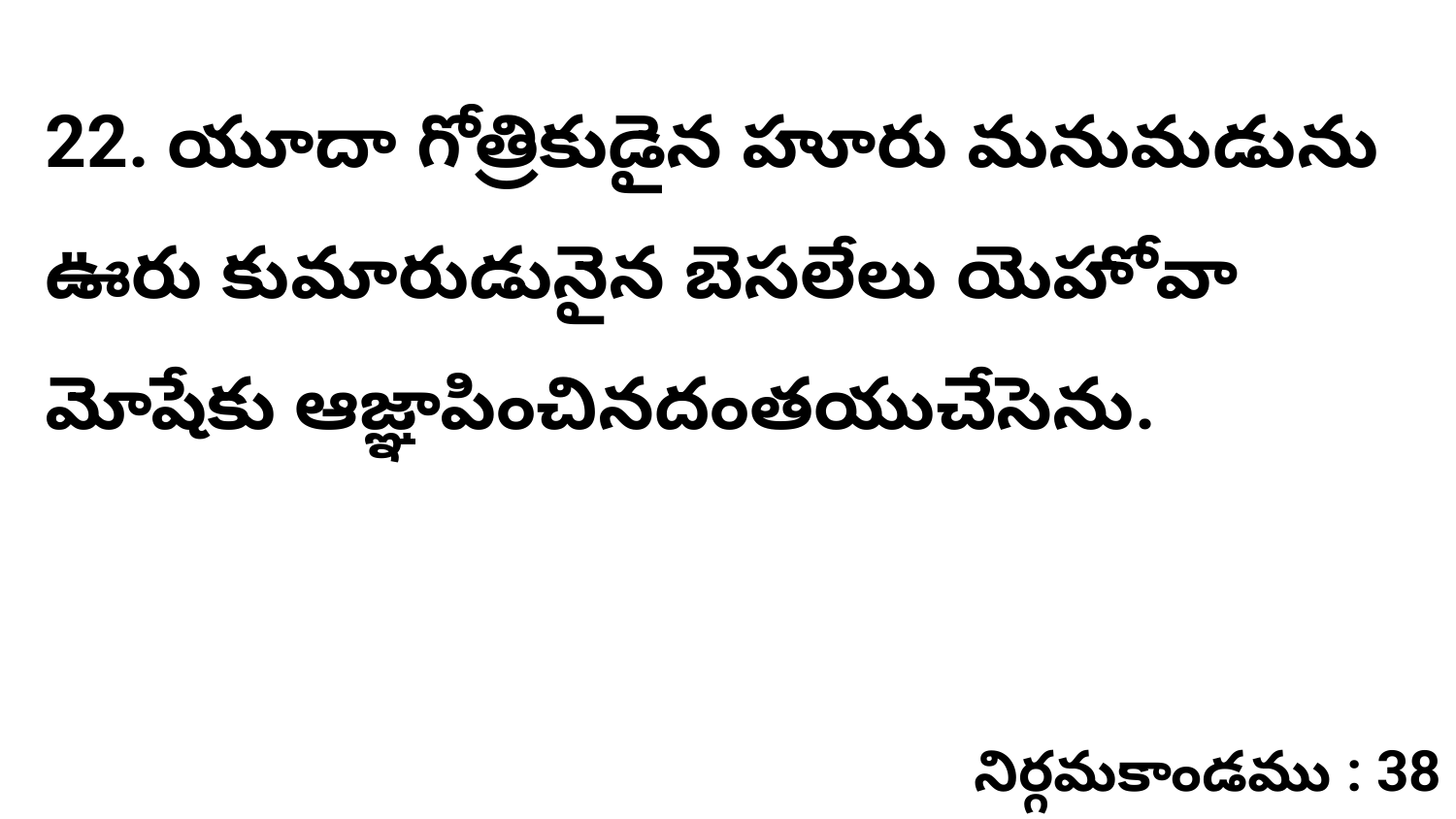

22. యూదా గోత్రికుడైన హూరు మనుమడును ఊరు కుమారుడునైన బెసలేలు యెహోవా మోషేకు ఆజ్ఞాపించినదంతయుచేసెను.
నిర్గమకాండము : 38